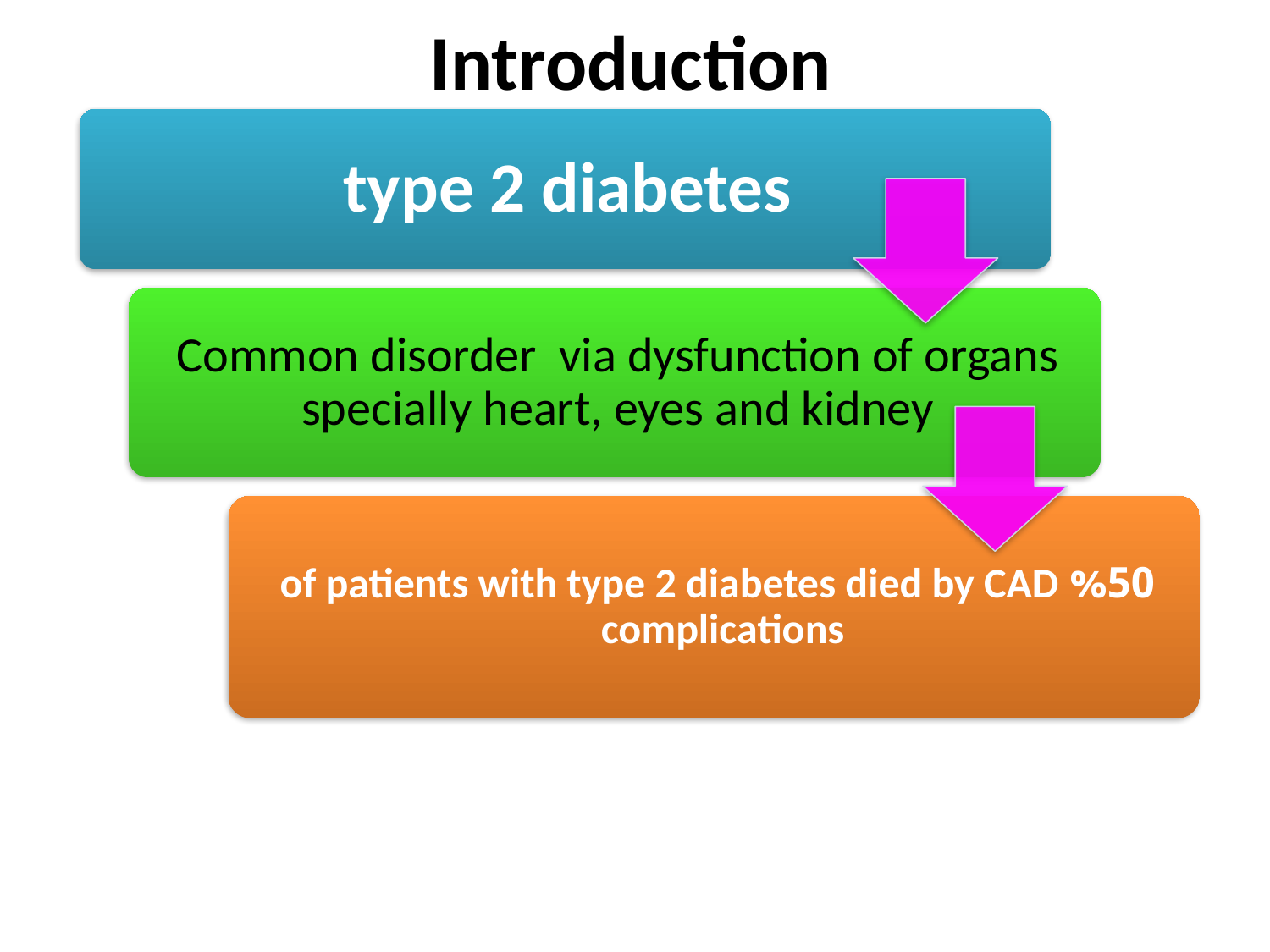

# Introduction
type 2 diabetes
Common disorder  via dysfunction of organs specially heart, eyes and kidney
%50 of patients with type 2 diabetes died by CAD complications